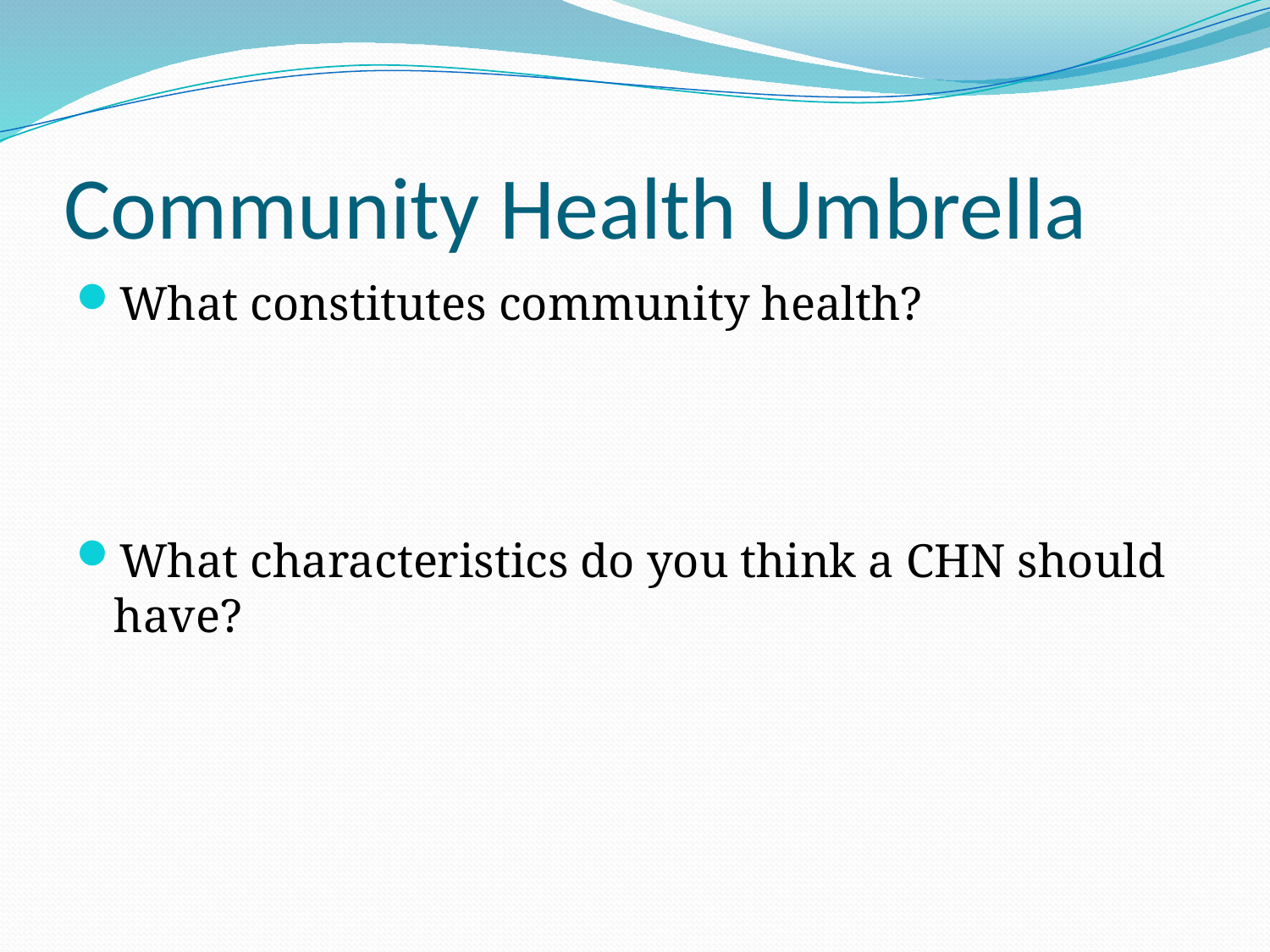

# Community Health Umbrella
What constitutes community health?

What characteristics do you think a CHN should have?